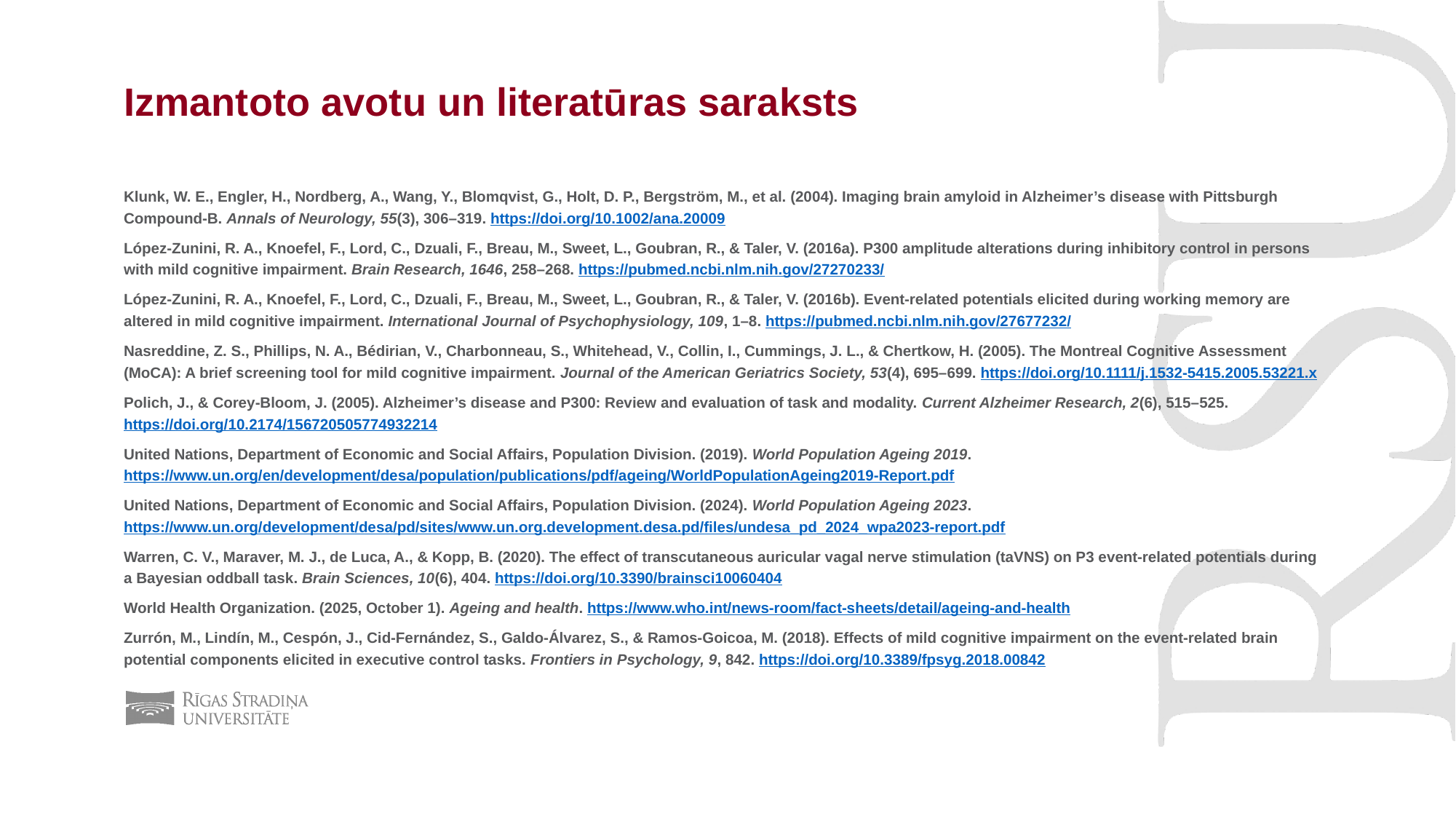

# Izmantoto avotu un literatūras saraksts
Klunk, W. E., Engler, H., Nordberg, A., Wang, Y., Blomqvist, G., Holt, D. P., Bergström, M., et al. (2004). Imaging brain amyloid in Alzheimer’s disease with Pittsburgh Compound-B. Annals of Neurology, 55(3), 306–319. https://doi.org/10.1002/ana.20009
López-Zunini, R. A., Knoefel, F., Lord, C., Dzuali, F., Breau, M., Sweet, L., Goubran, R., & Taler, V. (2016a). P300 amplitude alterations during inhibitory control in persons with mild cognitive impairment. Brain Research, 1646, 258–268. https://pubmed.ncbi.nlm.nih.gov/27270233/
López-Zunini, R. A., Knoefel, F., Lord, C., Dzuali, F., Breau, M., Sweet, L., Goubran, R., & Taler, V. (2016b). Event-related potentials elicited during working memory are altered in mild cognitive impairment. International Journal of Psychophysiology, 109, 1–8. https://pubmed.ncbi.nlm.nih.gov/27677232/
Nasreddine, Z. S., Phillips, N. A., Bédirian, V., Charbonneau, S., Whitehead, V., Collin, I., Cummings, J. L., & Chertkow, H. (2005). The Montreal Cognitive Assessment (MoCA): A brief screening tool for mild cognitive impairment. Journal of the American Geriatrics Society, 53(4), 695–699. https://doi.org/10.1111/j.1532-5415.2005.53221.x
Polich, J., & Corey-Bloom, J. (2005). Alzheimer’s disease and P300: Review and evaluation of task and modality. Current Alzheimer Research, 2(6), 515–525. https://doi.org/10.2174/156720505774932214
United Nations, Department of Economic and Social Affairs, Population Division. (2019). World Population Ageing 2019. https://www.un.org/en/development/desa/population/publications/pdf/ageing/WorldPopulationAgeing2019-Report.pdf
United Nations, Department of Economic and Social Affairs, Population Division. (2024). World Population Ageing 2023. https://www.un.org/development/desa/pd/sites/www.un.org.development.desa.pd/files/undesa_pd_2024_wpa2023-report.pdf
Warren, C. V., Maraver, M. J., de Luca, A., & Kopp, B. (2020). The effect of transcutaneous auricular vagal nerve stimulation (taVNS) on P3 event-related potentials during a Bayesian oddball task. Brain Sciences, 10(6), 404. https://doi.org/10.3390/brainsci10060404
World Health Organization. (2025, October 1). Ageing and health. https://www.who.int/news-room/fact-sheets/detail/ageing-and-health
Zurrón, M., Lindín, M., Cespón, J., Cid-Fernández, S., Galdo-Álvarez, S., & Ramos-Goicoa, M. (2018). Effects of mild cognitive impairment on the event-related brain potential components elicited in executive control tasks. Frontiers in Psychology, 9, 842. https://doi.org/10.3389/fpsyg.2018.00842